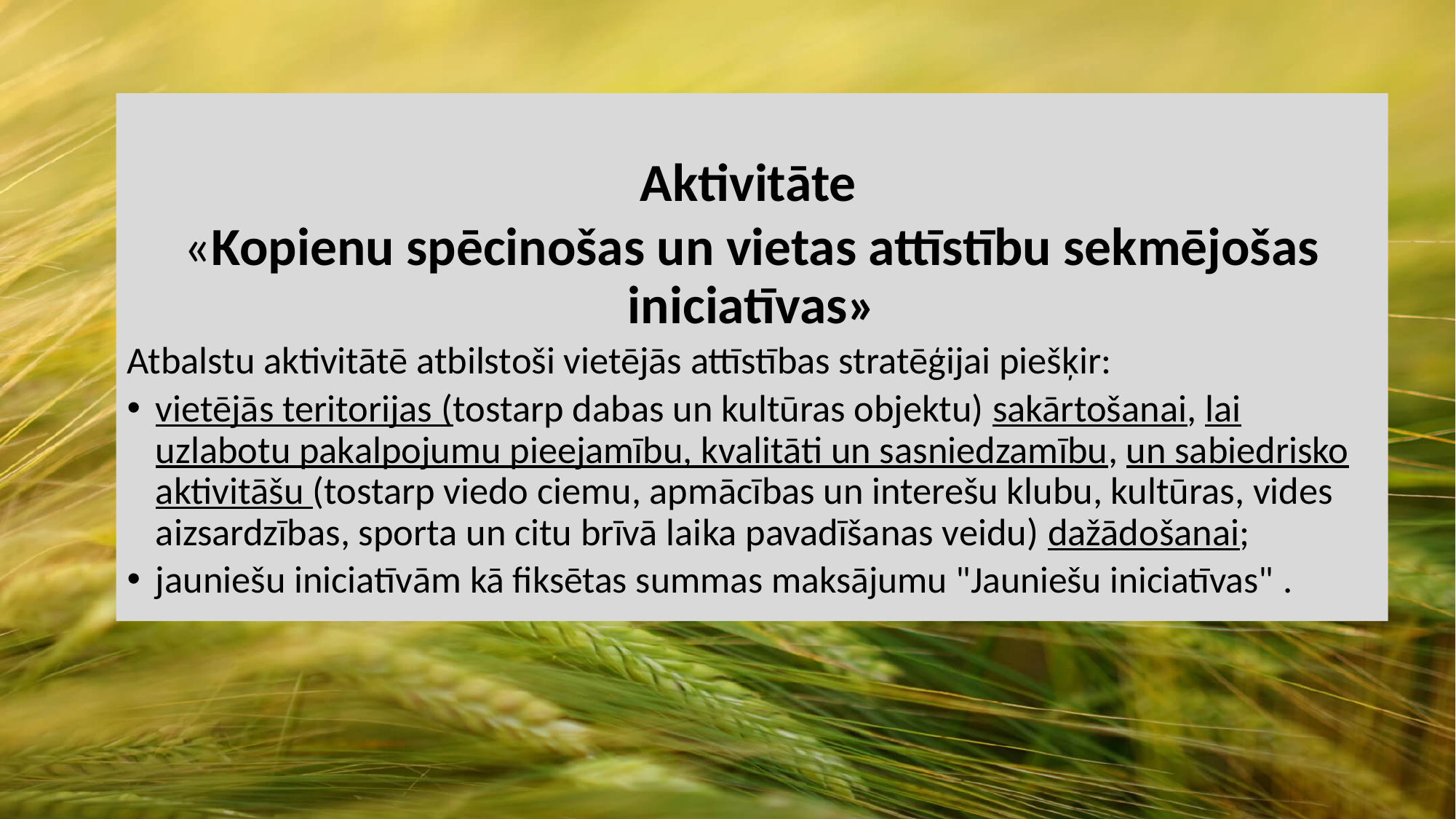

Aktivitāte
«Kopienu spēcinošas un vietas attīstību sekmējošas iniciatīvas»
Atbalstu aktivitātē atbilstoši vietējās attīstības stratēģijai piešķir:
vietējās teritorijas (tostarp dabas un kultūras objektu) sakārtošanai, lai uzlabotu pakalpojumu pieejamību, kvalitāti un sasniedzamību, un sabiedrisko aktivitāšu (tostarp viedo ciemu, apmācības un interešu klubu, kultūras, vides aizsardzības, sporta un citu brīvā laika pavadīšanas veidu) dažādošanai;
jauniešu iniciatīvām kā fiksētas summas maksājumu "Jauniešu iniciatīvas" .